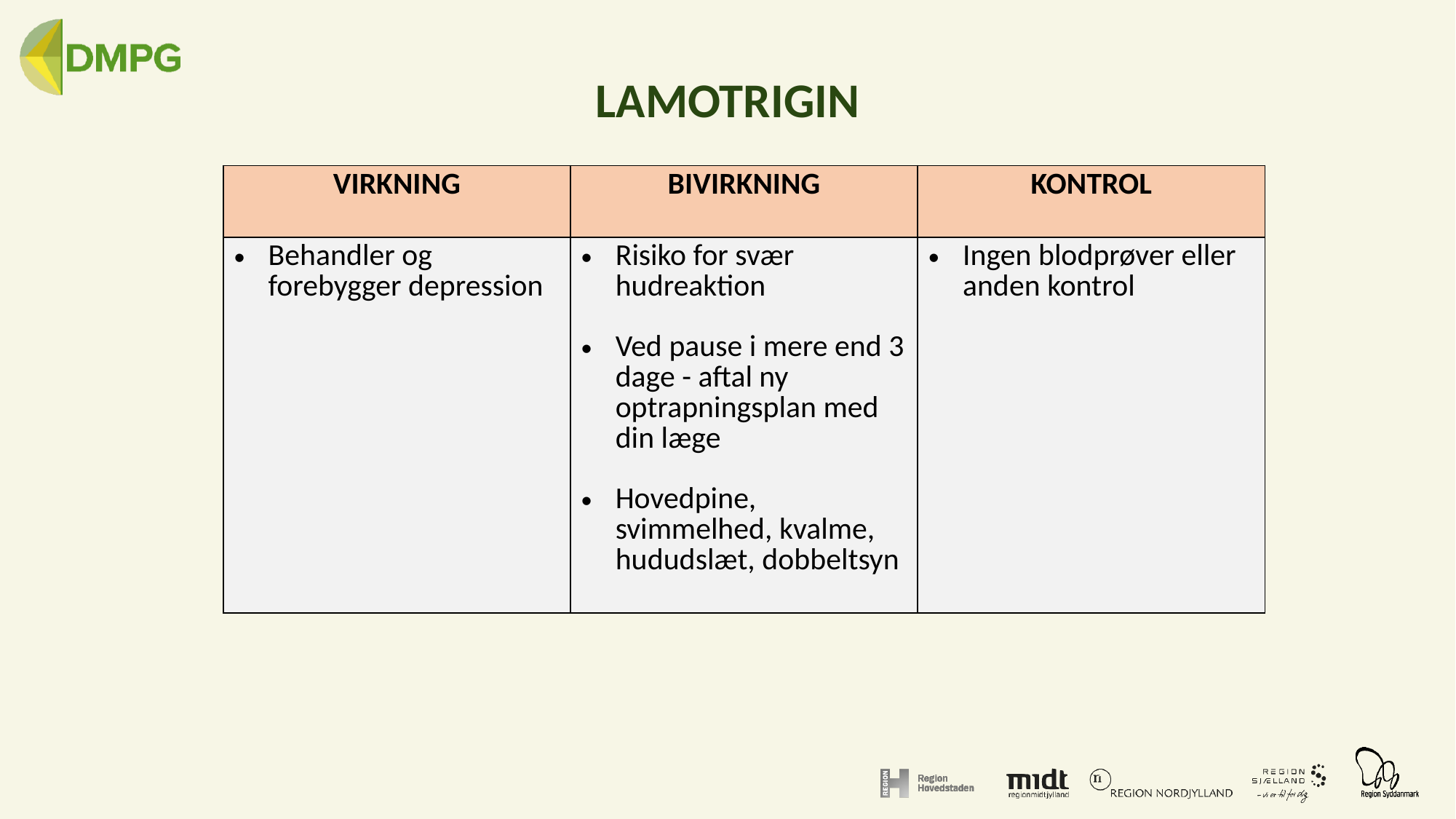

# LAMOTRIGIN
| VIRKNING | BIVIRKNING | KONTROL |
| --- | --- | --- |
| Behandler og forebygger depression | Risiko for svær hudreaktion Ved pause i mere end 3 dage - aftal ny optrapningsplan med din læge Hovedpine, svimmelhed, kvalme, hududslæt, dobbeltsyn | Ingen blodprøver eller anden kontrol |